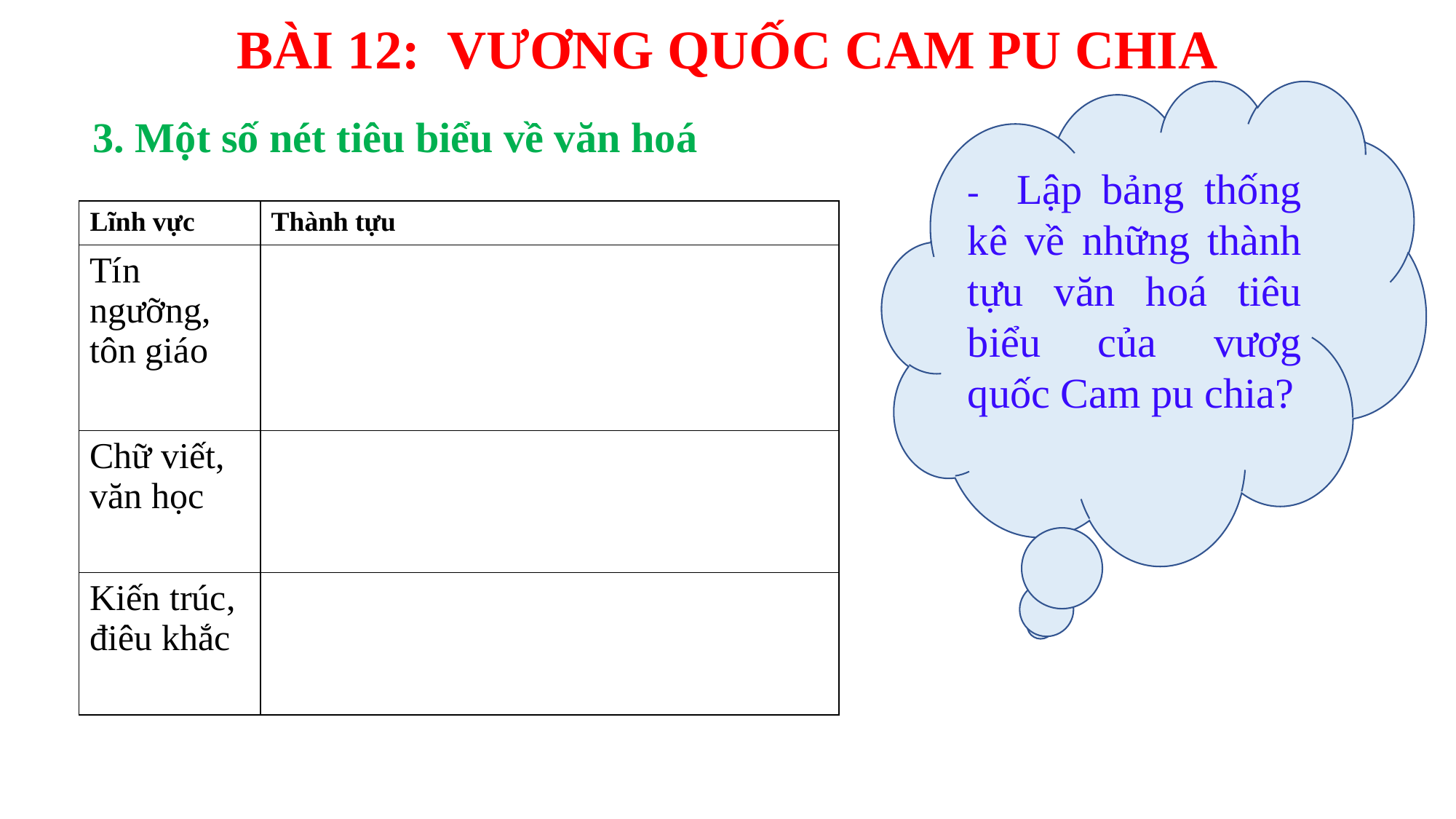

BÀI 12:  VƯƠNG QUỐC CAM PU CHIA
-  Lập bảng thống kê về những thành tựu văn hoá tiêu biểu của vươg quốc Cam pu chia?

3. Một số nét tiêu biểu về văn hoá
| Lĩnh vực | Thành tựu |
| --- | --- |
| Tín ngưỡng, tôn giáo |  |
| Chữ viết, văn học |  |
| Kiến trúc, điêu khắc |  |